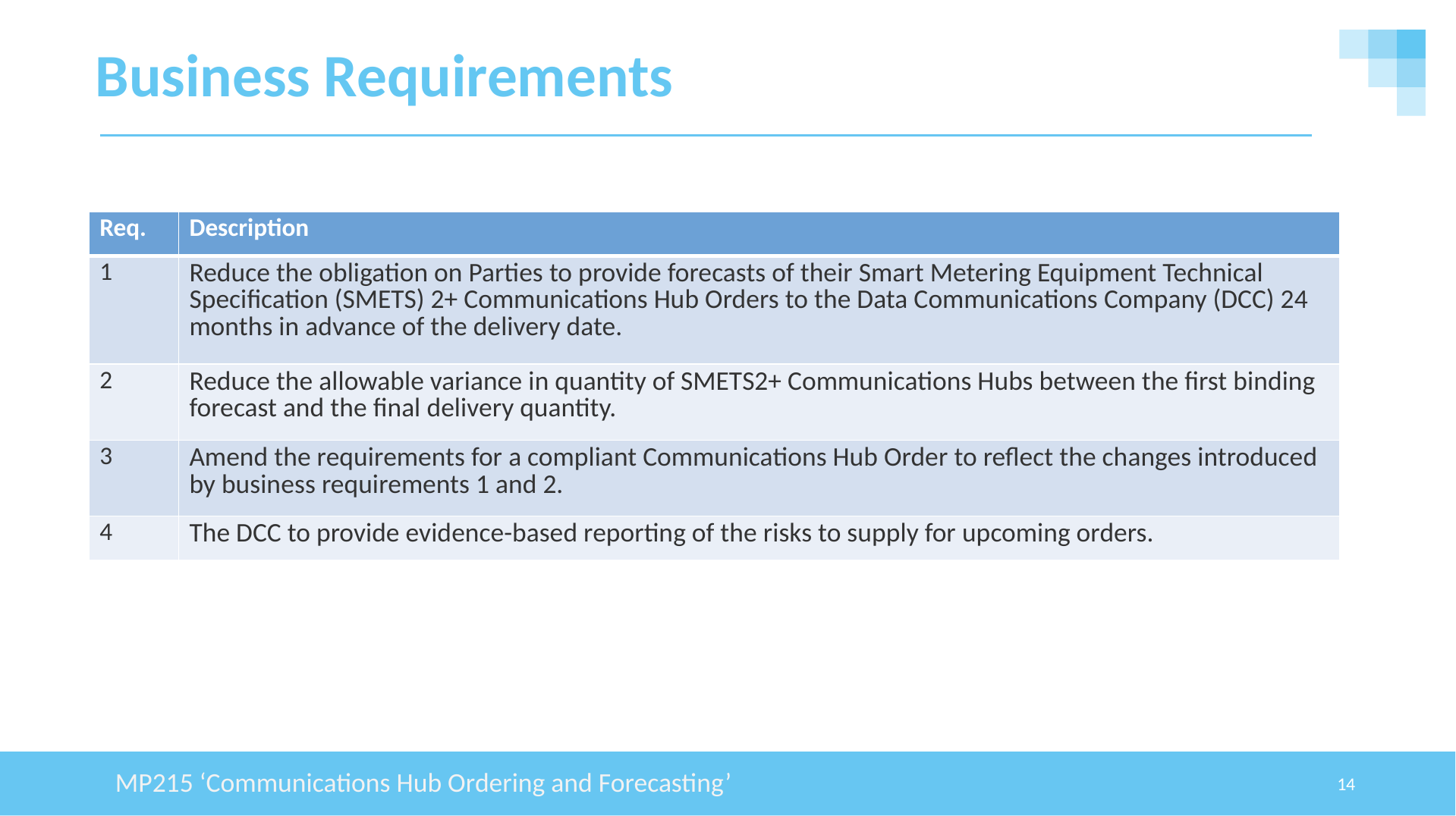

# Business Requirements
| Req. | Description |
| --- | --- |
| 1 | Reduce the obligation on Parties to provide forecasts of their Smart Metering Equipment Technical Specification (SMETS) 2+ Communications Hub Orders to the Data Communications Company (DCC) 24 months in advance of the delivery date. |
| 2 | Reduce the allowable variance in quantity of SMETS2+ Communications Hubs between the first binding forecast and the final delivery quantity. |
| 3 | Amend the requirements for a compliant Communications Hub Order to reflect the changes introduced by business requirements 1 and 2. |
| 4 | The DCC to provide evidence-based reporting of the risks to supply for upcoming orders. |
MP215 ‘Communications Hub Ordering and Forecasting’
14